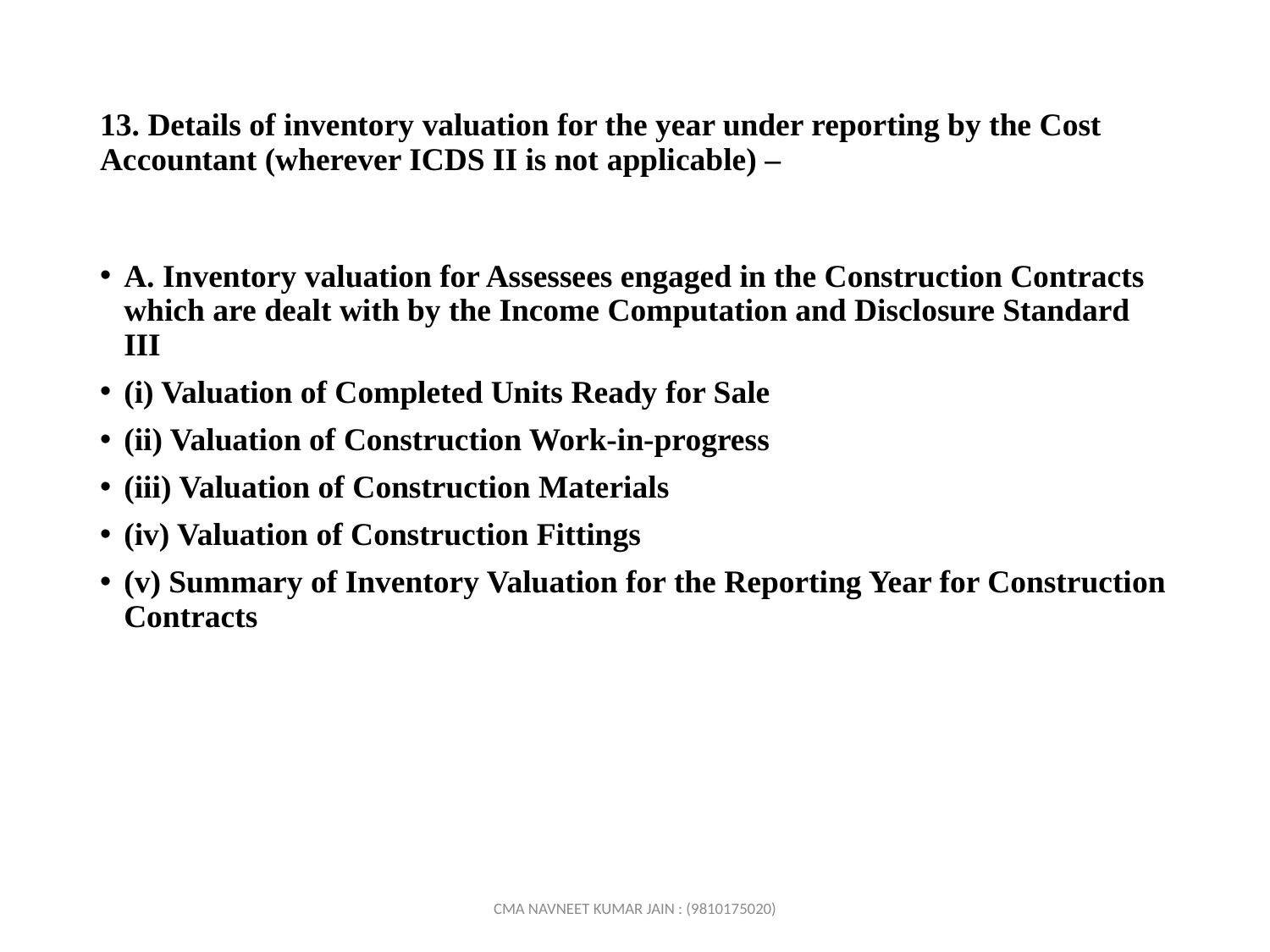

# 13. Details of inventory valuation for the year under reporting by the Cost Accountant (wherever ICDS II is not applicable) –
A. Inventory valuation for Assessees engaged in the Construction Contracts which are dealt with by the Income Computation and Disclosure Standard III
(i) Valuation of Completed Units Ready for Sale
(ii) Valuation of Construction Work-in-progress
(iii) Valuation of Construction Materials
(iv) Valuation of Construction Fittings
(v) Summary of Inventory Valuation for the Reporting Year for Construction Contracts

CMA NAVNEET KUMAR JAIN : (9810175020)